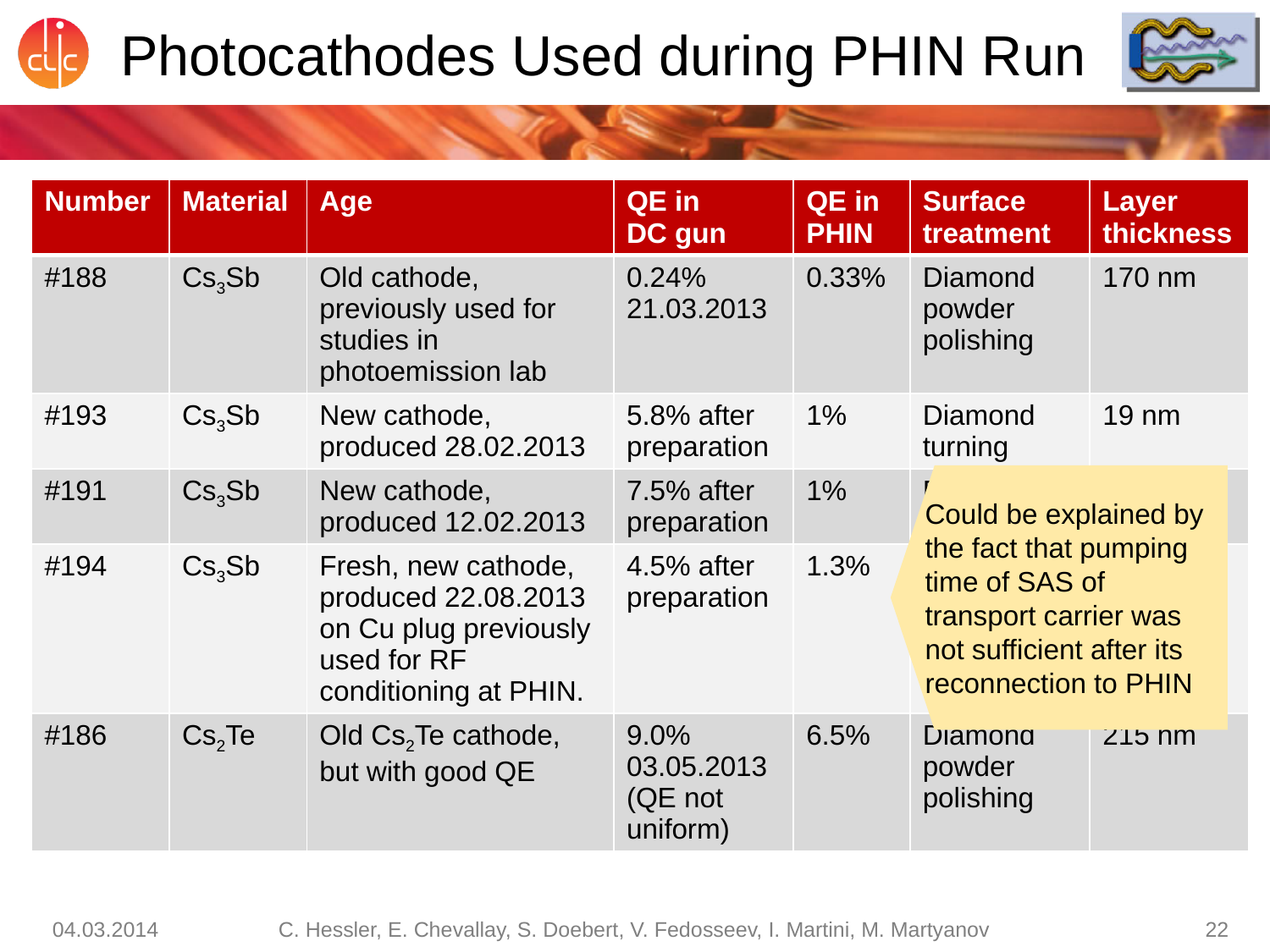

# Photocathodes Used during PHIN Run
| Number | Material | Age | QE in DC gun | QE in PHIN |
| --- | --- | --- | --- | --- |
| #188 | Cs3Sb | Old cathode, previously used for studies in photoemission lab | 0.24% 21.03.2013 | 0.33% |
| #193 | Cs3Sb | New cathode, produced 28.02.2013 | 5.8% after preparation | 1% |
| #191 | Cs3Sb | New cathode, produced 12.02.2013 | 7.5% after preparation | 1% |
| #194 | Cs3Sb | Fresh, new cathode, produced 22.08.2013 on Cu plug previously used for RF conditioning at PHIN. | 4.5% after preparation | 1.3% |
| #186 | Cs2Te | Old Cs2Te cathode, but with good QE | 9.0% 03.05.2013 (QE not uniform) | 6.5% |
| Number | Material | Age | QE in DC gun | QE in PHIN | Surface treatment |
| --- | --- | --- | --- | --- | --- |
| #188 | Cs3Sb | Old cathode, previously used for studies in photoemission lab | 0.24% 21.03.2013 | 0.33% | Diamond powder polishing |
| #193 | Cs3Sb | New cathode, produced 28.02.2013 | 5.8% after preparation | 1% | Diamond turning |
| #191 | Cs3Sb | New cathode, produced 12.02.2013 | 7.5% after preparation | 1% | Diamond turning |
| #194 | Cs3Sb | Fresh, new cathode, produced 22.08.2013 on Cu plug previously used for RF conditioning at PHIN. | 4.5% after preparation | 1.3% | Diamond powder polishing + RF conditioning |
| #186 | Cs2Te | Old Cs2Te cathode, but with good QE | 9.0% 03.05.2013 (QE not uniform) | 6.5% | Diamond powder polishing |
| Number | Material | Age | QE in DC gun | QE in PHIN | Surface treatment | Layer thickness |
| --- | --- | --- | --- | --- | --- | --- |
| #188 | Cs3Sb | Old cathode, previously used for studies in photoemission lab | 0.24% 21.03.2013 | 0.33% | Diamond powder polishing | 170 nm |
| #193 | Cs3Sb | New cathode, produced 28.02.2013 | 5.8% after preparation | 1% | Diamond turning | 19 nm |
| #191 | Cs3Sb | New cathode, produced 12.02.2013 | 7.5% after preparation | 1% | Diamond turning | 171 nm |
| #194 | Cs3Sb | Fresh, new cathode, produced 22.08.2013 on Cu plug previously used for RF conditioning at PHIN. | 4.5% after preparation | 1.3% | Diamond powder polishing + RF conditioning | 39 nm |
| #186 | Cs2Te | Old Cs2Te cathode, but with good QE | 9.0% 03.05.2013 (QE not uniform) | 6.5% | Diamond powder polishing | 215 nm |
Could be explained by  the fact that pumping time of SAS of transport carrier was not sufficient after its reconnection to PHIN
04.03.2014
C. Hessler, E. Chevallay, S. Doebert, V. Fedosseev, I. Martini, M. Martyanov
22